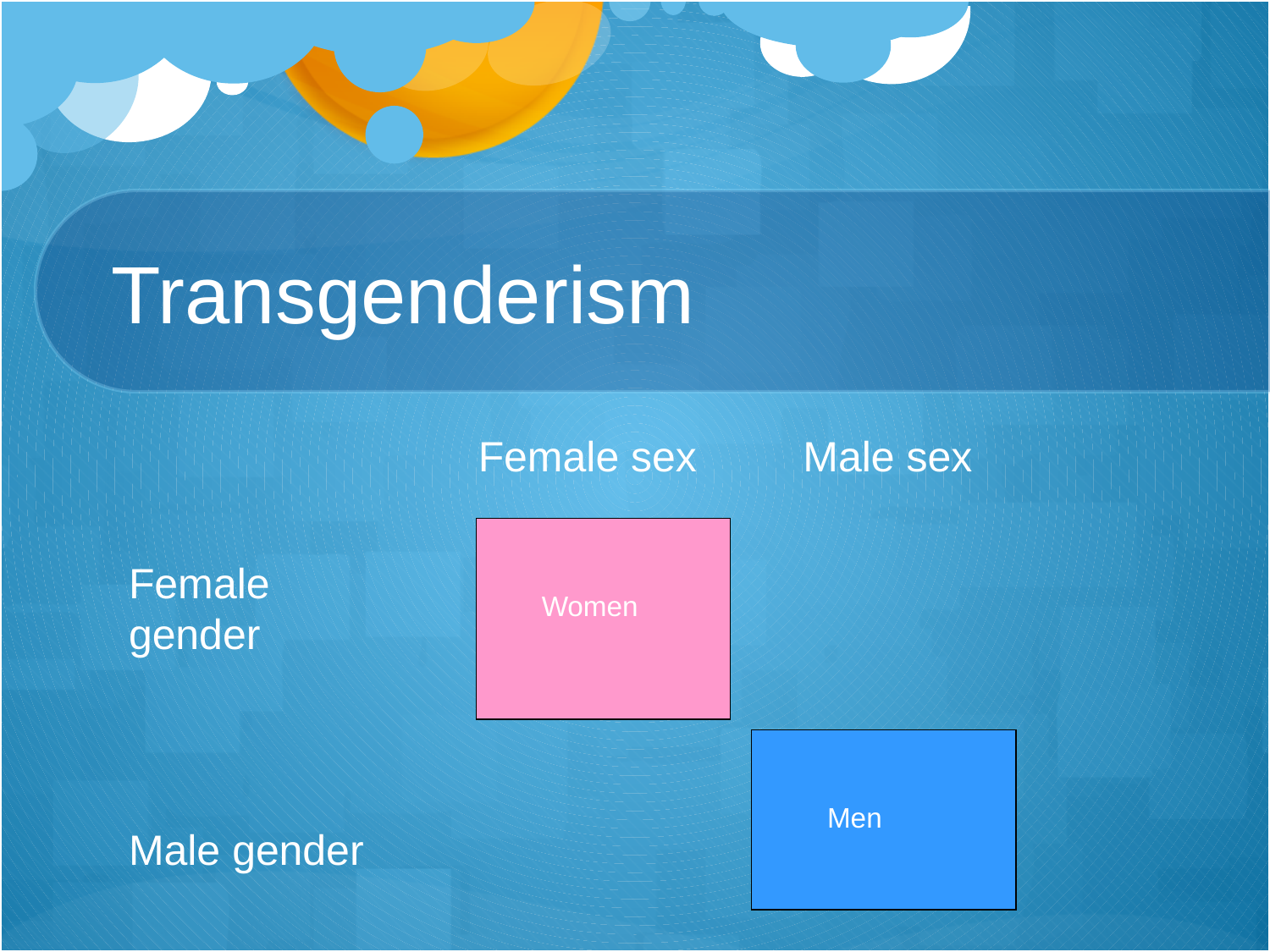

# Transgenderism
Female sex         Male sex

Female gender

Male gender
Women
Women

Men
Men